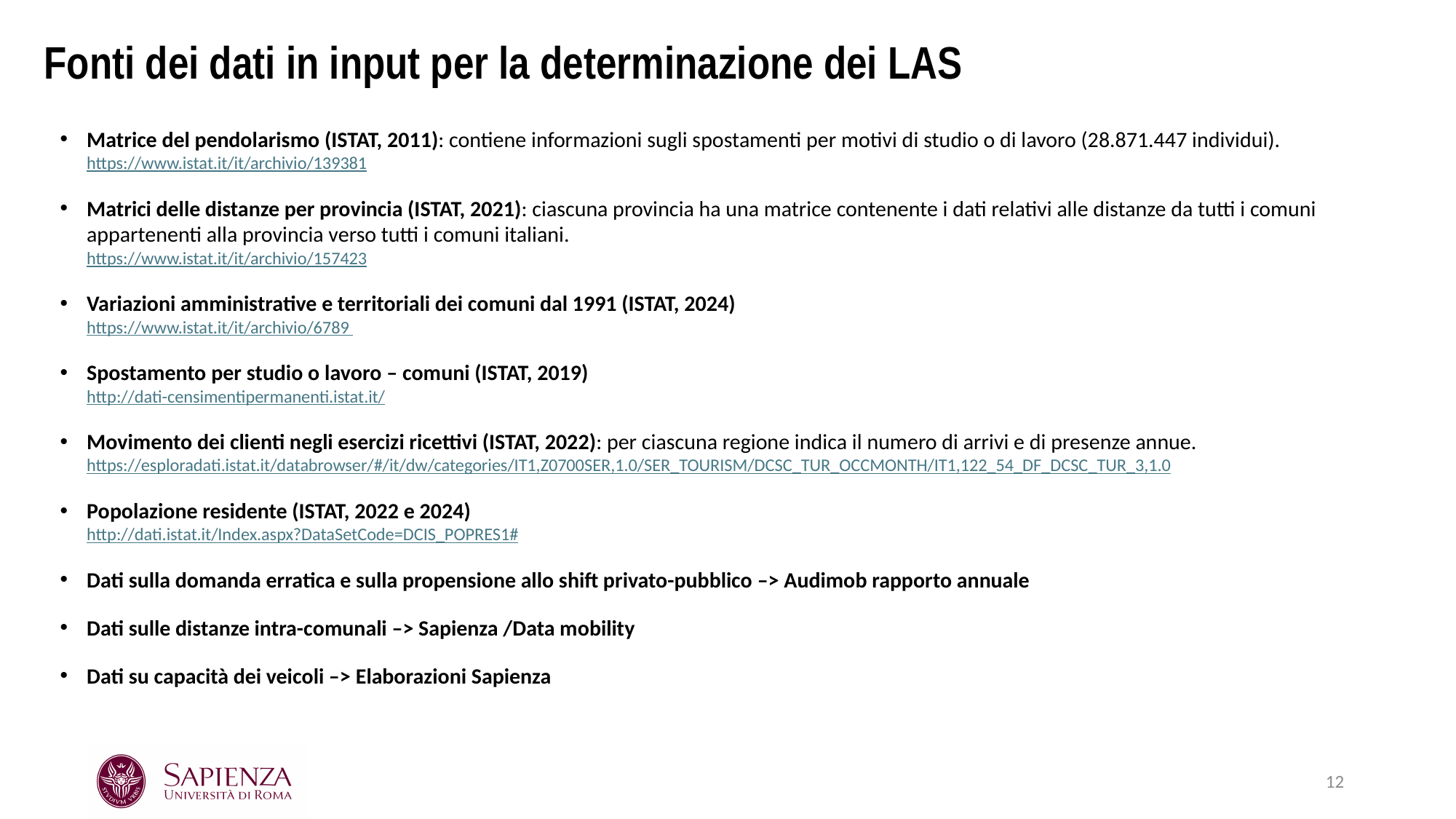

Fonti dei dati in input per la determinazione dei LAS
Matrice del pendolarismo (ISTAT, 2011): contiene informazioni sugli spostamenti per motivi di studio o di lavoro (28.871.447 individui).
https://www.istat.it/it/archivio/139381
Matrici delle distanze per provincia (ISTAT, 2021): ciascuna provincia ha una matrice contenente i dati relativi alle distanze da tutti i comuni appartenenti alla provincia verso tutti i comuni italiani.
https://www.istat.it/it/archivio/157423
Variazioni amministrative e territoriali dei comuni dal 1991 (ISTAT, 2024)
https://www.istat.it/it/archivio/6789
Spostamento per studio o lavoro – comuni (ISTAT, 2019)
http://dati-censimentipermanenti.istat.it/
Movimento dei clienti negli esercizi ricettivi (ISTAT, 2022): per ciascuna regione indica il numero di arrivi e di presenze annue.
https://esploradati.istat.it/databrowser/#/it/dw/categories/IT1,Z0700SER,1.0/SER_TOURISM/DCSC_TUR_OCCMONTH/IT1,122_54_DF_DCSC_TUR_3,1.0
Popolazione residente (ISTAT, 2022 e 2024)
http://dati.istat.it/Index.aspx?DataSetCode=DCIS_POPRES1#
Dati sulla domanda erratica e sulla propensione allo shift privato-pubblico –> Audimob rapporto annuale
Dati sulle distanze intra-comunali –> Sapienza /Data mobility
Dati su capacità dei veicoli –> Elaborazioni Sapienza
12
12